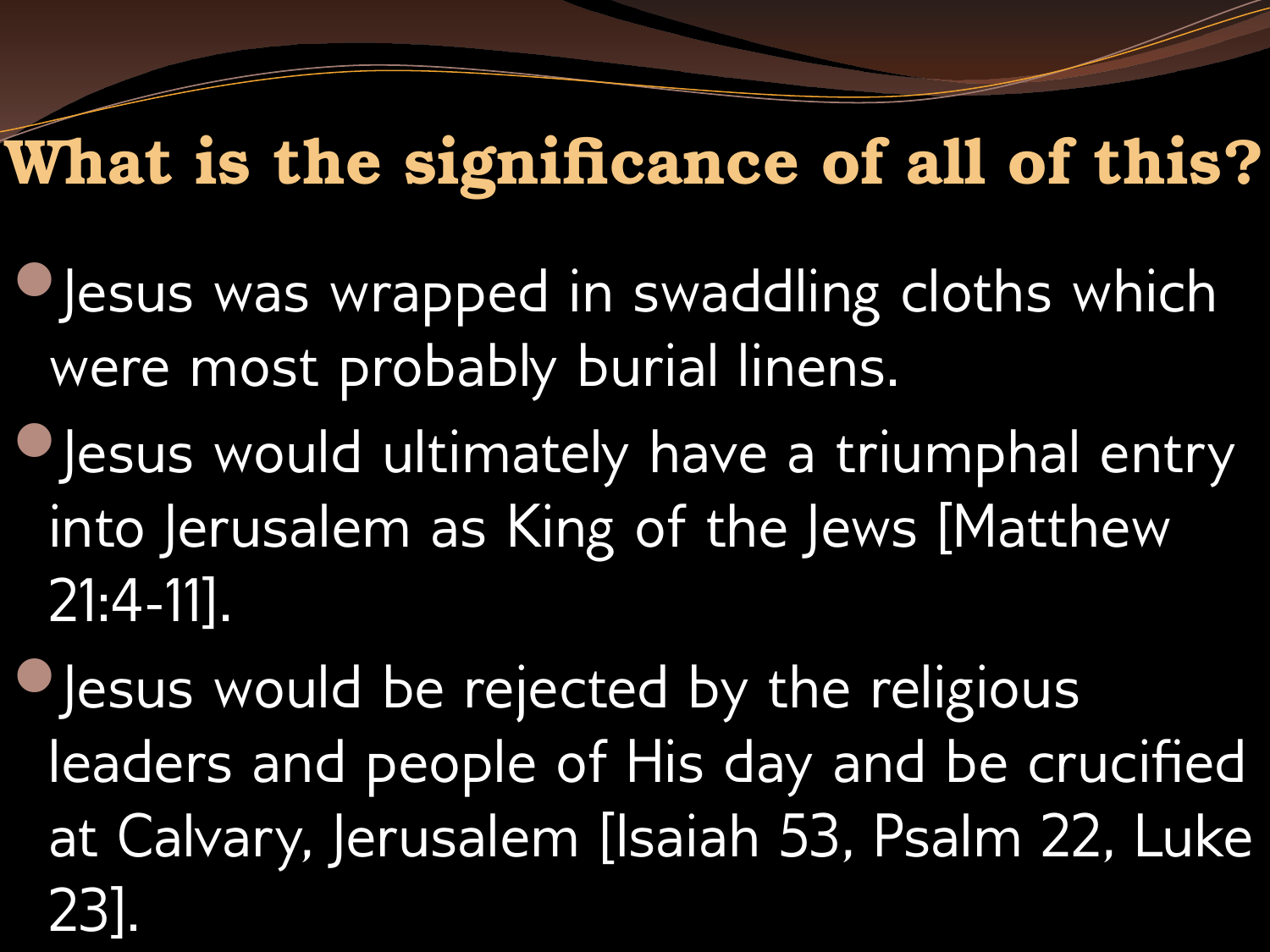

# What is the significance of all of this?
Jesus was wrapped in swaddling cloths which were most probably burial linens.
Jesus would ultimately have a triumphal entry into Jerusalem as King of the Jews [Matthew 21:4-11].
Jesus would be rejected by the religious leaders and people of His day and be crucified at Calvary, Jerusalem [Isaiah 53, Psalm 22, Luke 23].